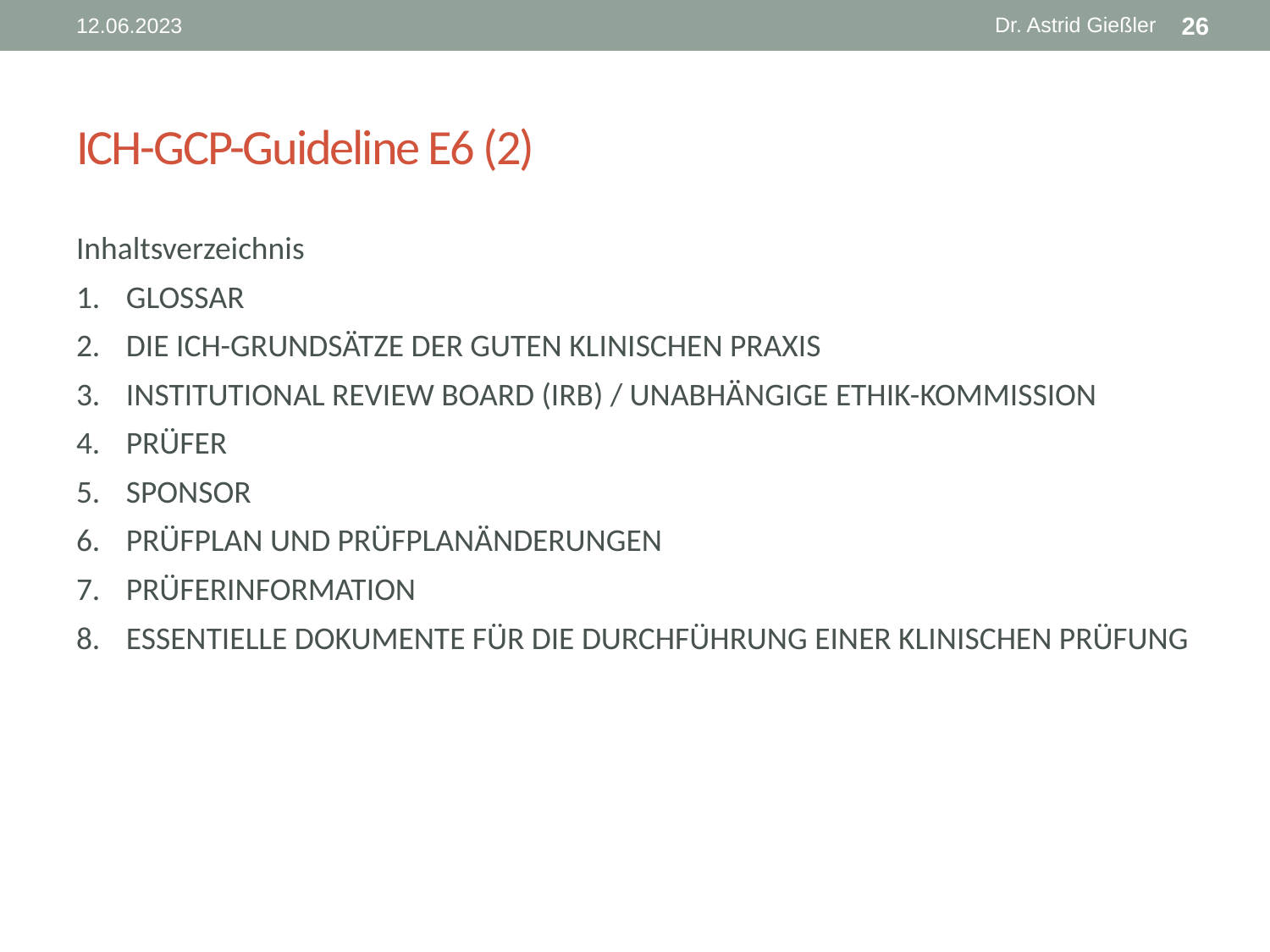

Dr. Astrid Gießler
12.06.2023
26
# ICH-GCP-Guideline E6 (2)
Inhaltsverzeichnis
Glossar
Die ICH-Grundsätze der Guten Klinischen Praxis
INSTITUTIONAL REVIEW BOARD (IRB) / UNABHÄNGIGE ETHIK-KOMMISSION
Prüfer
Sponsor
Prüfplan und Prüfplanänderungen
Prüferinformation
ESSENTIELLE DOKUMENTE FÜR DIE DURCHFÜHRUNG EINER KLINISCHEN PRÜFUNG